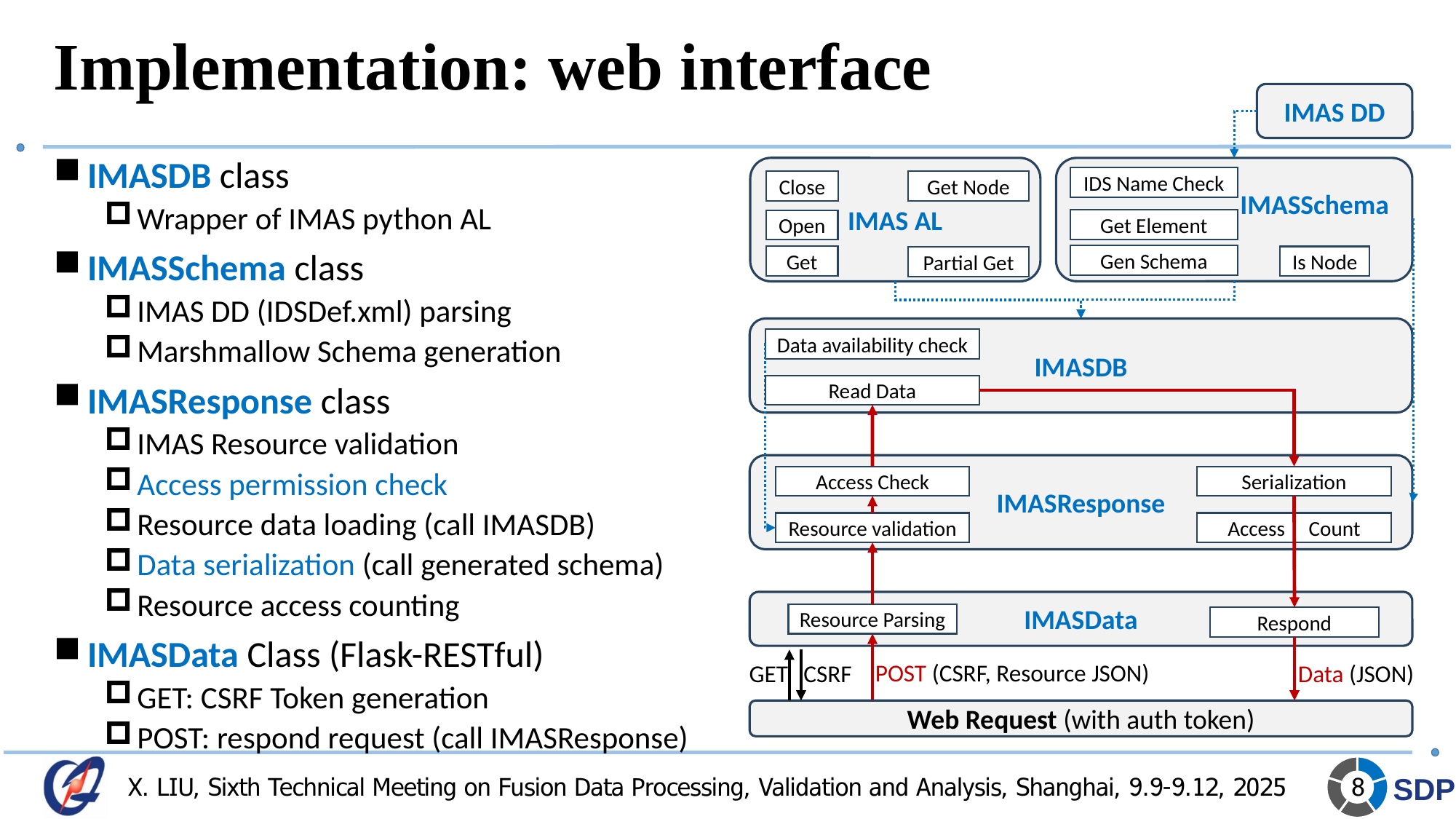

# Implementation: web interface
IMAS DD
 IMASDB class
 Wrapper of IMAS python AL
 IMASSchema class
 IMAS DD (IDSDef.xml) parsing
 Marshmallow Schema generation
 IMASResponse class
 IMAS Resource validation
 Access permission check
 Resource data loading (call IMASDB)
 Data serialization (call generated schema)
 Resource access counting
 IMASData Class (Flask-RESTful)
 GET: CSRF Token generation
 POST: respond request (call IMASResponse)
IMAS AL
Get Node
Close
Open
Get
Partial Get
                          IMASSchema

IDS Name Check
Get Element
Gen Schema
Is Node
IMASDB
Data availability check
Read Data
IMASResponse
Access Check
Serialization
Access     Count
Resource validation
IMASData
Resource Parsing
Respond
GET
CSRF
POST (CSRF, Resource JSON)
Data (JSON)
Web Request (with auth token)

### Chart

| Category | Sales |
|---|---|
| 1st Qtr | 1.0 |
| 2nd Qtr | 1.0 |
| 3rd Qtr | 1.0 |
| 4th Qtr | 1.0 |
| 5th Qtr | 1.0 |
X. LIU, Sixth Technical Meeting on Fusion Data Processing, Validation and Analysis, Shanghai, 9.9-9.12, 2025
8